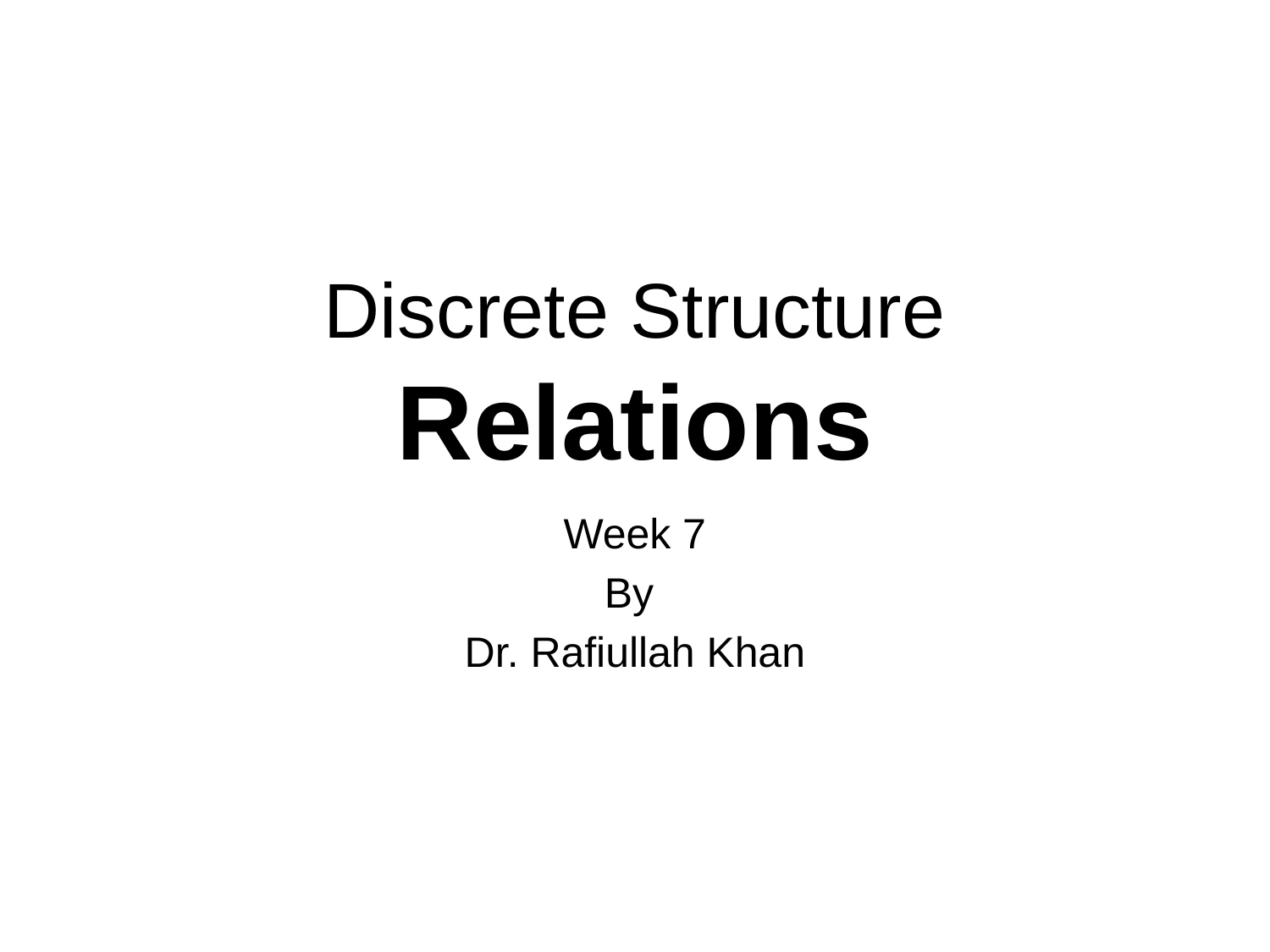

# Discrete Structure Relations
Week 7
By
Dr. Rafiullah Khan